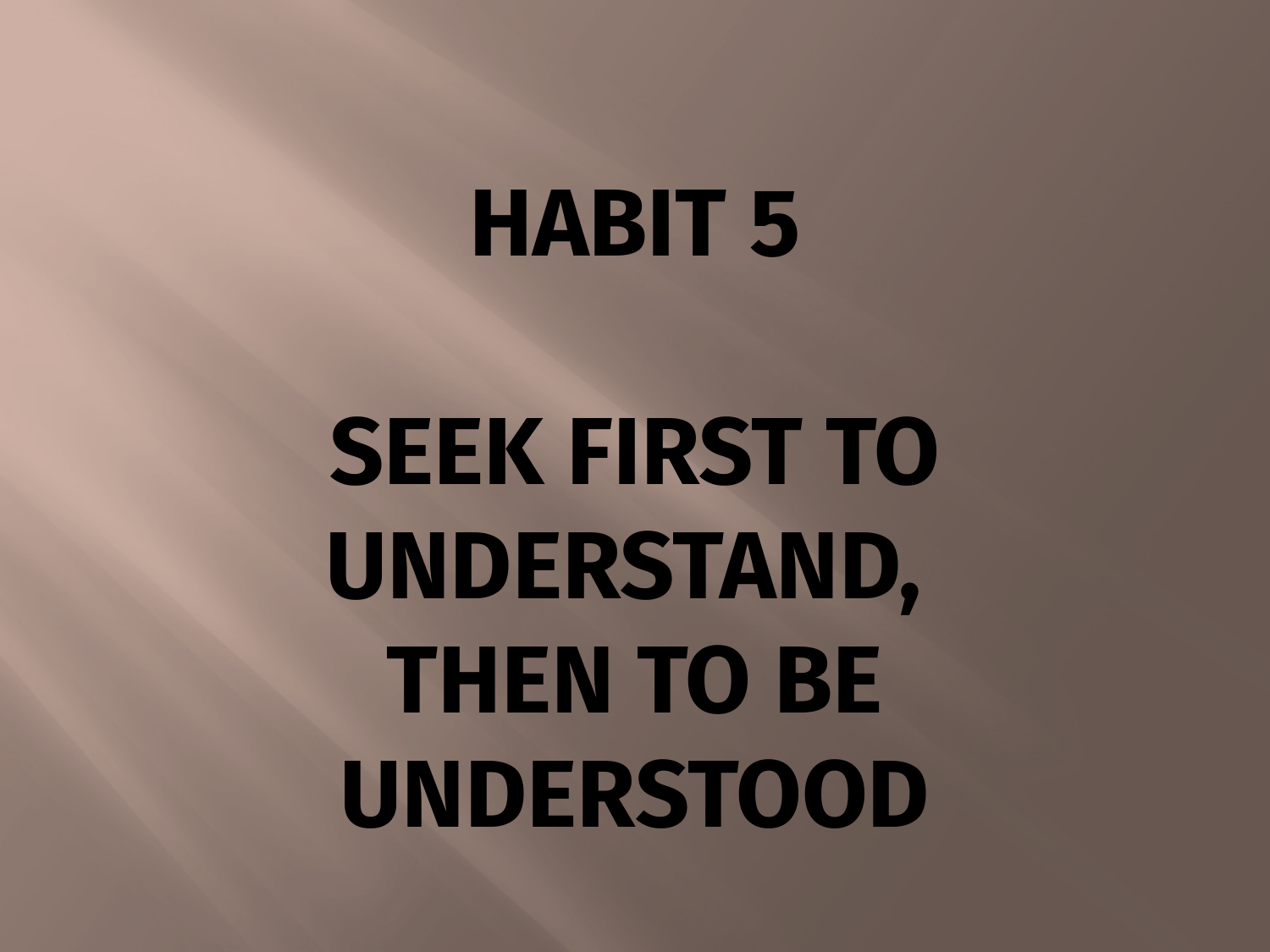

# Habit 5 Seek First to Understand, Then to Be Understood